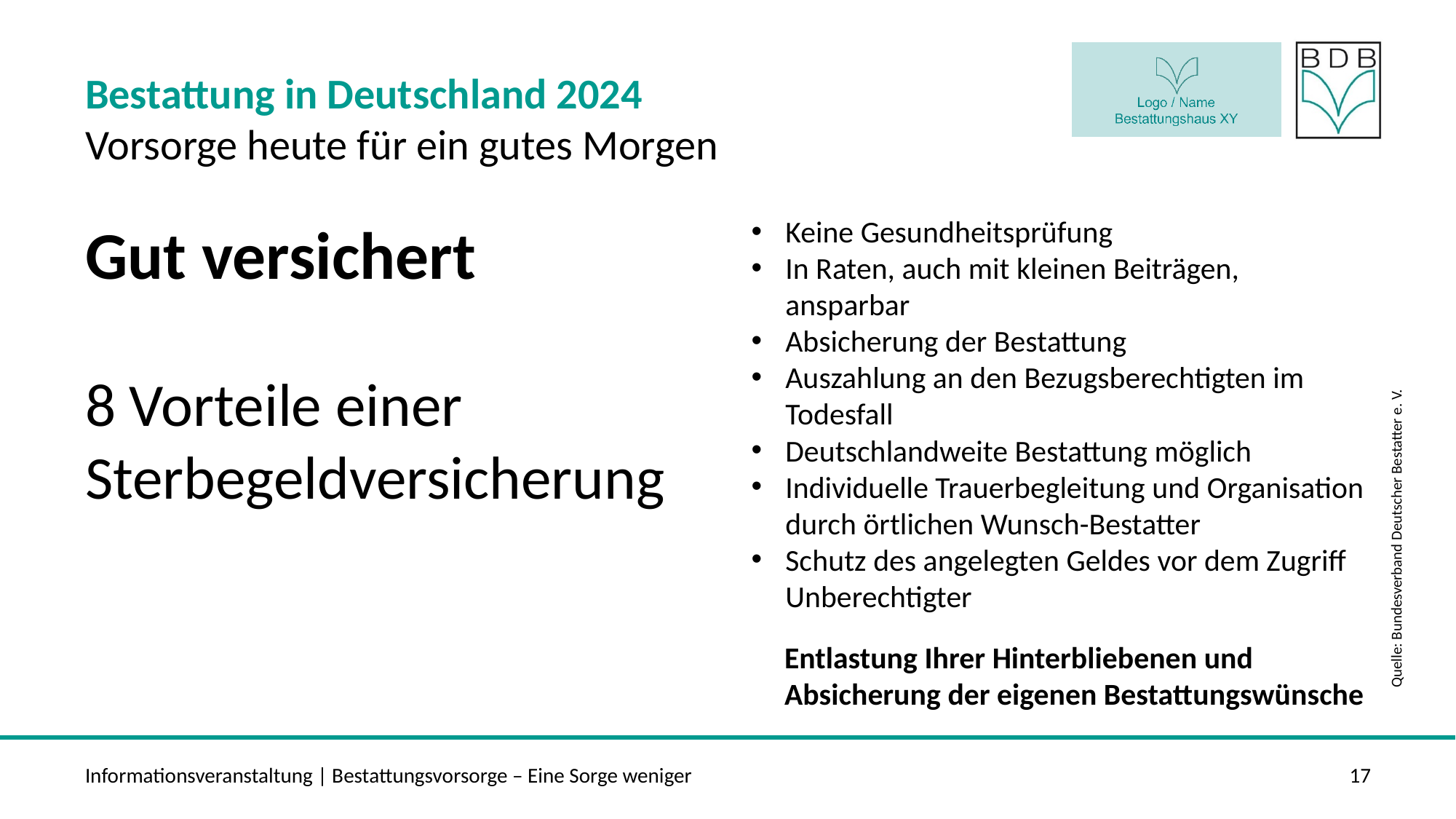

Bestattung in Deutschland 2024
Vorsorge heute für ein gutes Morgen
Gut versichert

8 Vorteile einer Sterbegeldversicherung
Keine Gesundheitsprüfung
In Raten, auch mit kleinen Beiträgen, ansparbar
Absicherung der Bestattung
Auszahlung an den Bezugsberechtigten im Todesfall
Deutschlandweite Bestattung möglich
Individuelle Trauerbegleitung und Organisation durch örtlichen Wunsch-Bestatter
Schutz des angelegten Geldes vor dem Zugriff Unberechtigter

Quelle: Bundesverband Deutscher Bestatter e. V.
Entlastung Ihrer Hinterbliebenen und
Absicherung der eigenen Bestattungswünsche